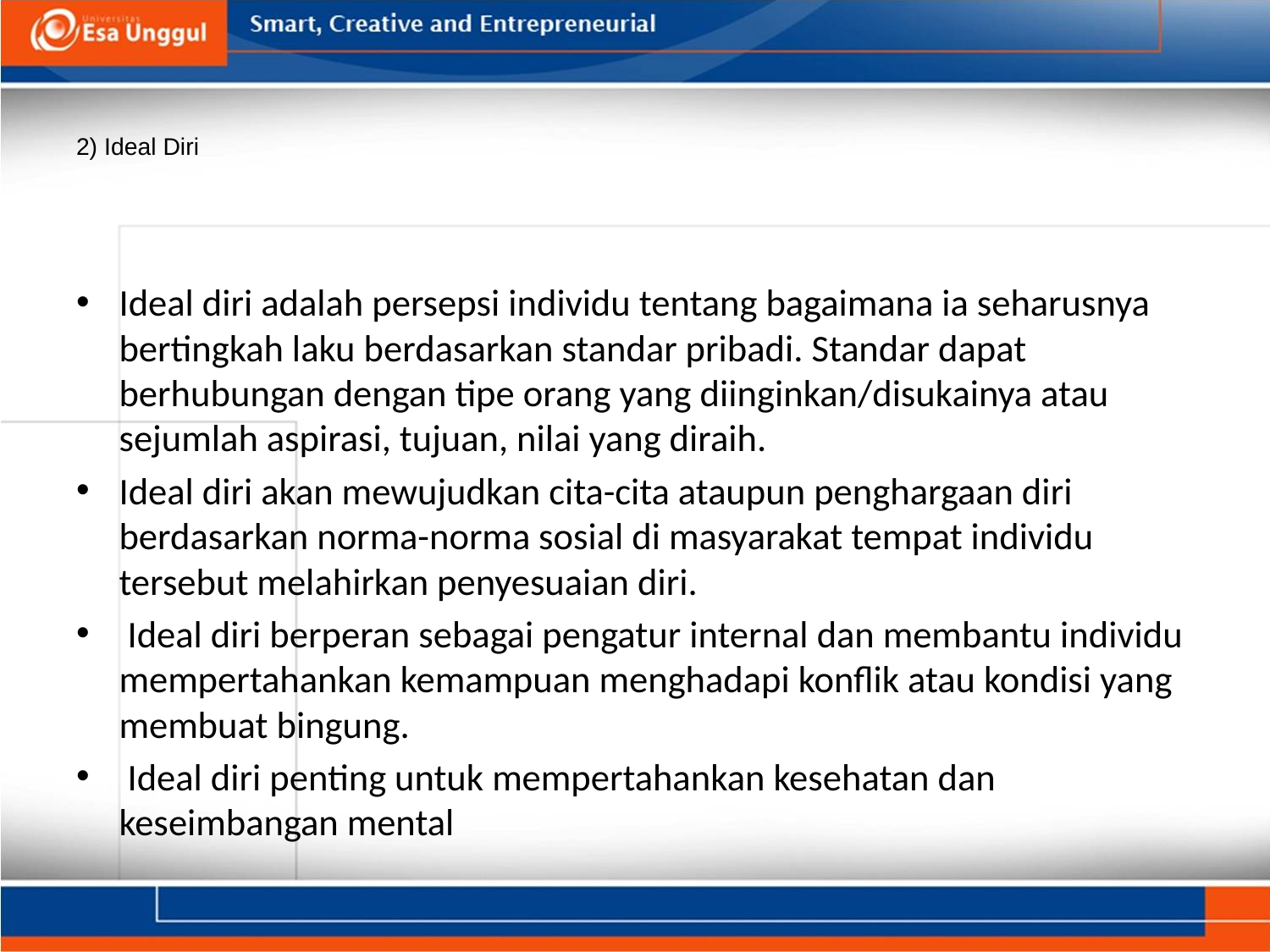

# 2) Ideal Diri

Ideal diri adalah persepsi individu tentang bagaimana ia seharusnya bertingkah laku berdasarkan standar pribadi. Standar dapat berhubungan dengan tipe orang yang diinginkan/disukainya atau sejumlah aspirasi, tujuan, nilai yang diraih.
Ideal diri akan mewujudkan cita-cita ataupun penghargaan diri berdasarkan norma-norma sosial di masyarakat tempat individu tersebut melahirkan penyesuaian diri.
 Ideal diri berperan sebagai pengatur internal dan membantu individu mempertahankan kemampuan menghadapi konflik atau kondisi yang membuat bingung.
 Ideal diri penting untuk mempertahankan kesehatan dan keseimbangan mental